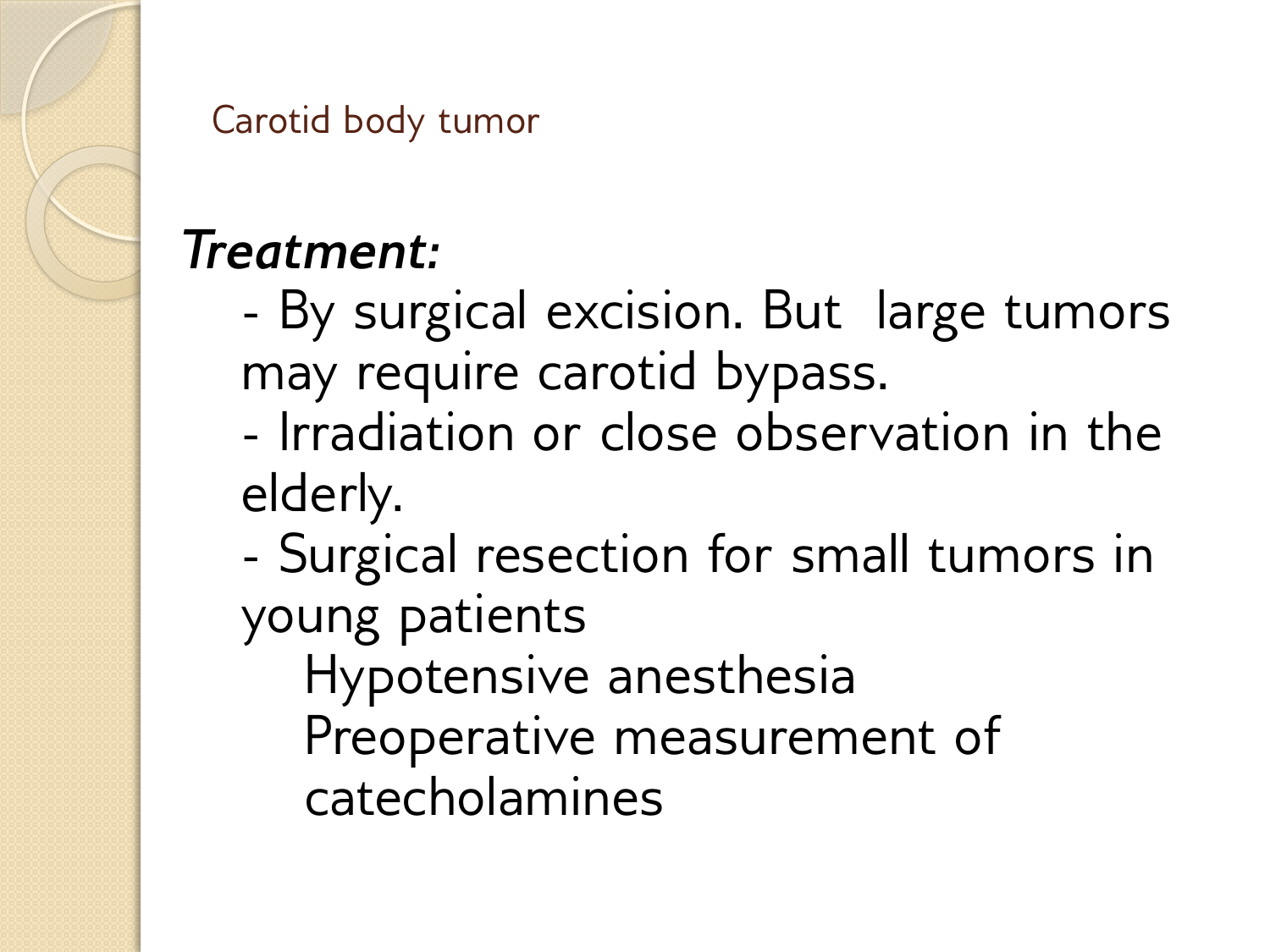

# Carotid body tumor
Treatment:
- By surgical excision. But  large tumors may require carotid bypass.
- Irradiation or close observation in the elderly.
- Surgical resection for small tumors in young patients
Hypotensive anesthesia
Preoperative measurement of catecholamines